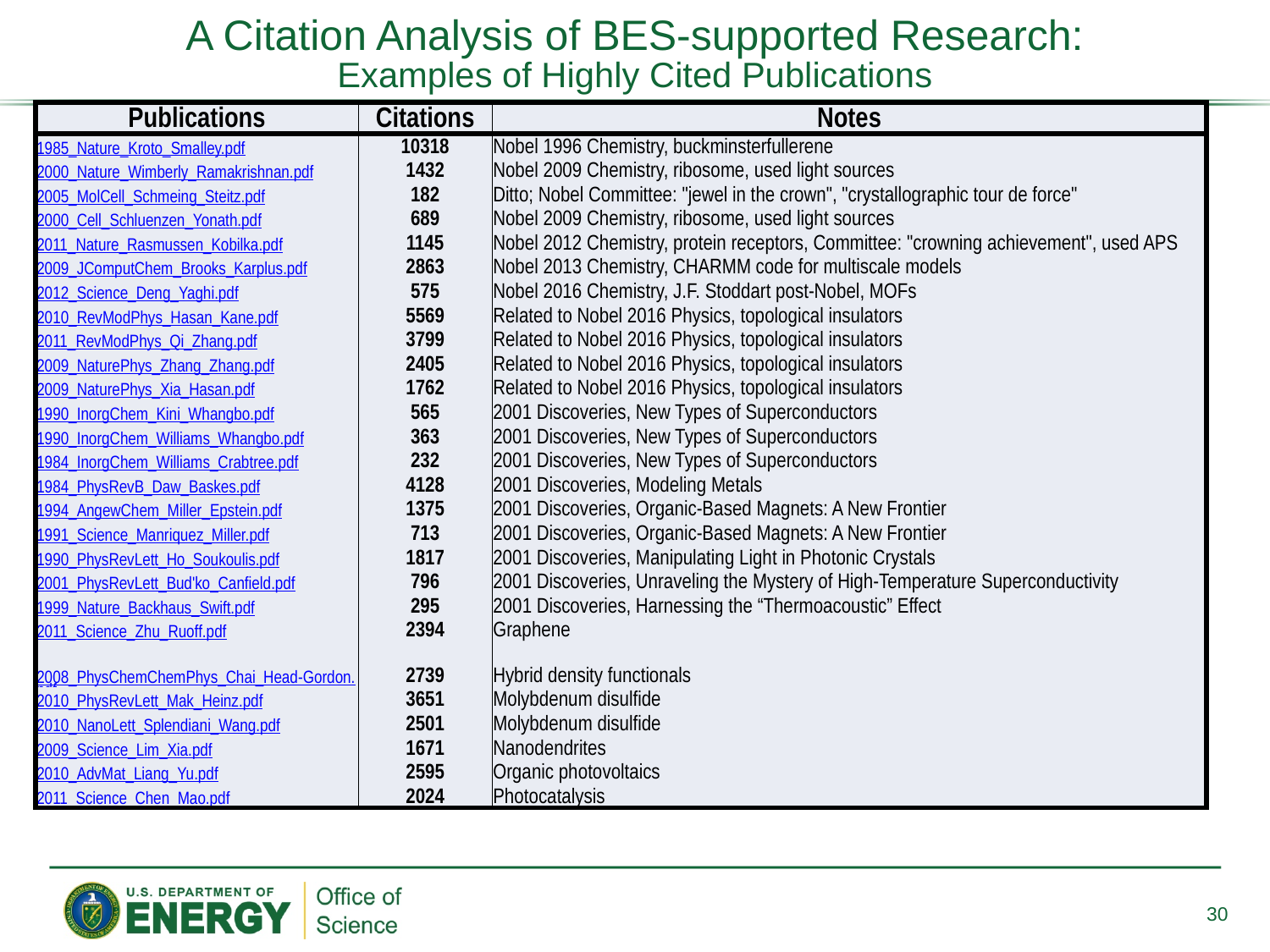

A Citation Analysis of BES-supported Research:
Examples of Highly Cited Publications
| Publications | Citations | Notes |
| --- | --- | --- |
| 1985\_Nature\_Kroto\_Smalley.pdf | 10318 | Nobel 1996 Chemistry, buckminsterfullerene |
| 2000\_Nature\_Wimberly\_Ramakrishnan.pdf | 1432 | Nobel 2009 Chemistry, ribosome, used light sources |
| 2005\_MolCell\_Schmeing\_Steitz.pdf | 182 | Ditto; Nobel Committee: "jewel in the crown", "crystallographic tour de force" |
| 2000\_Cell\_Schluenzen\_Yonath.pdf | 689 | Nobel 2009 Chemistry, ribosome, used light sources |
| 2011\_Nature\_Rasmussen\_Kobilka.pdf | 1145 | Nobel 2012 Chemistry, protein receptors, Committee: "crowning achievement", used APS |
| 2009\_JComputChem\_Brooks\_Karplus.pdf | 2863 | Nobel 2013 Chemistry, CHARMM code for multiscale models |
| 2012\_Science\_Deng\_Yaghi.pdf | 575 | Nobel 2016 Chemistry, J.F. Stoddart post-Nobel, MOFs |
| 2010\_RevModPhys\_Hasan\_Kane.pdf | 5569 | Related to Nobel 2016 Physics, topological insulators |
| 2011\_RevModPhys\_Qi\_Zhang.pdf | 3799 | Related to Nobel 2016 Physics, topological insulators |
| 2009\_NaturePhys\_Zhang\_Zhang.pdf | 2405 | Related to Nobel 2016 Physics, topological insulators |
| 2009\_NaturePhys\_Xia\_Hasan.pdf | 1762 | Related to Nobel 2016 Physics, topological insulators |
| 1990\_InorgChem\_Kini\_Whangbo.pdf | 565 | 2001 Discoveries, New Types of Superconductors |
| 1990\_InorgChem\_Williams\_Whangbo.pdf | 363 | 2001 Discoveries, New Types of Superconductors |
| 1984\_InorgChem\_Williams\_Crabtree.pdf | 232 | 2001 Discoveries, New Types of Superconductors |
| 1984\_PhysRevB\_Daw\_Baskes.pdf | 4128 | 2001 Discoveries, Modeling Metals |
| 1994\_AngewChem\_Miller\_Epstein.pdf | 1375 | 2001 Discoveries, Organic-Based Magnets: A New Frontier |
| 1991\_Science\_Manriquez\_Miller.pdf | 713 | 2001 Discoveries, Organic-Based Magnets: A New Frontier |
| 1990\_PhysRevLett\_Ho\_Soukoulis.pdf | 1817 | 2001 Discoveries, Manipulating Light in Photonic Crystals |
| 2001\_PhysRevLett\_Bud'ko\_Canfield.pdf | 796 | 2001 Discoveries, Unraveling the Mystery of High-Temperature Superconductivity |
| 1999\_Nature\_Backhaus\_Swift.pdf | 295 | 2001 Discoveries, Harnessing the “Thermoacoustic” Effect |
| 2011\_Science\_Zhu\_Ruoff.pdf | 2394 | Graphene |
| 2008\_PhysChemChemPhys\_Chai\_Head-Gordon.pdf | 2739 | Hybrid density functionals |
| 2010\_PhysRevLett\_Mak\_Heinz.pdf | 3651 | Molybdenum disulfide |
| 2010\_NanoLett\_Splendiani\_Wang.pdf | 2501 | Molybdenum disulfide |
| 2009\_Science\_Lim\_Xia.pdf | 1671 | Nanodendrites |
| 2010\_AdvMat\_Liang\_Yu.pdf | 2595 | Organic photovoltaics |
| 2011\_Science\_Chen\_Mao.pdf | 2024 | Photocatalysis |